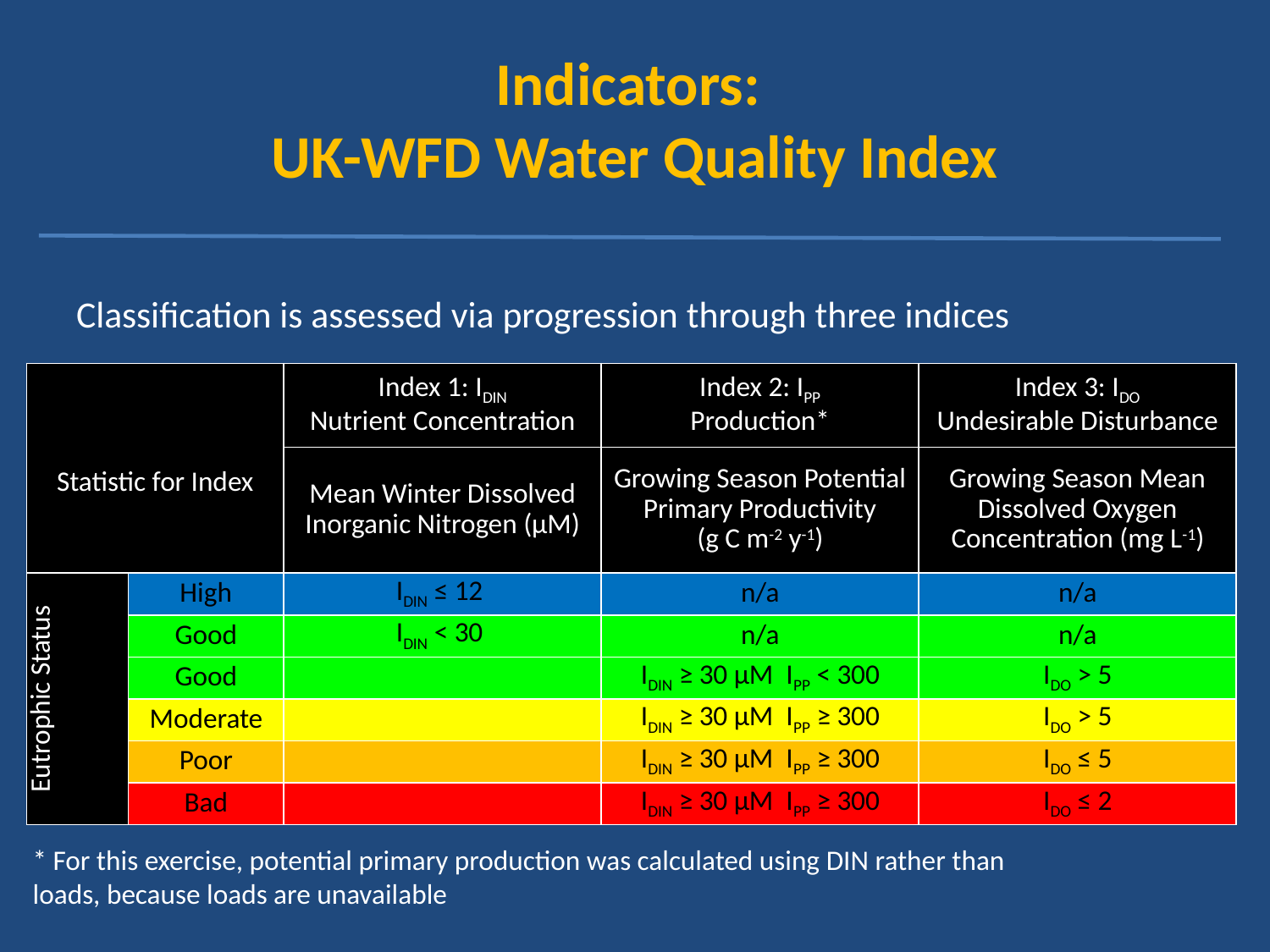

# Indicators: UK-WFD Water Quality Index
Classification is assessed via progression through three indices

| Statistic for Index |  | Index 1: IDIN Nutrient Concentration | Index 2: IPP Production\* | Index 3: IDO Undesirable Disturbance |
| --- | --- | --- | --- | --- |
|  |  | Mean Winter Dissolved Inorganic Nitrogen (µM) | Growing Season Potential Primary Productivity (g C m-2 y-1) | Growing Season Mean Dissolved Oxygen Concentration (mg L-1) |
| Eutrophic Status | High | IDIN ≤ 12 | n/a | n/a |
|  | Good | IDIN < 30 | n/a | n/a |
|  | Good |  | IDIN ≥ 30 µM IPP < 300 | IDO > 5 |
|  | Moderate |  | IDIN ≥ 30 µM IPP ≥ 300 | IDO > 5 |
|  | Poor |  | IDIN ≥ 30 µM IPP ≥ 300 | IDO ≤ 5 |
|  | Bad |  | IDIN ≥ 30 µM IPP ≥ 300 | IDO ≤ 2 |
* For this exercise, potential primary production was calculated using DIN rather than loads, because loads are unavailable